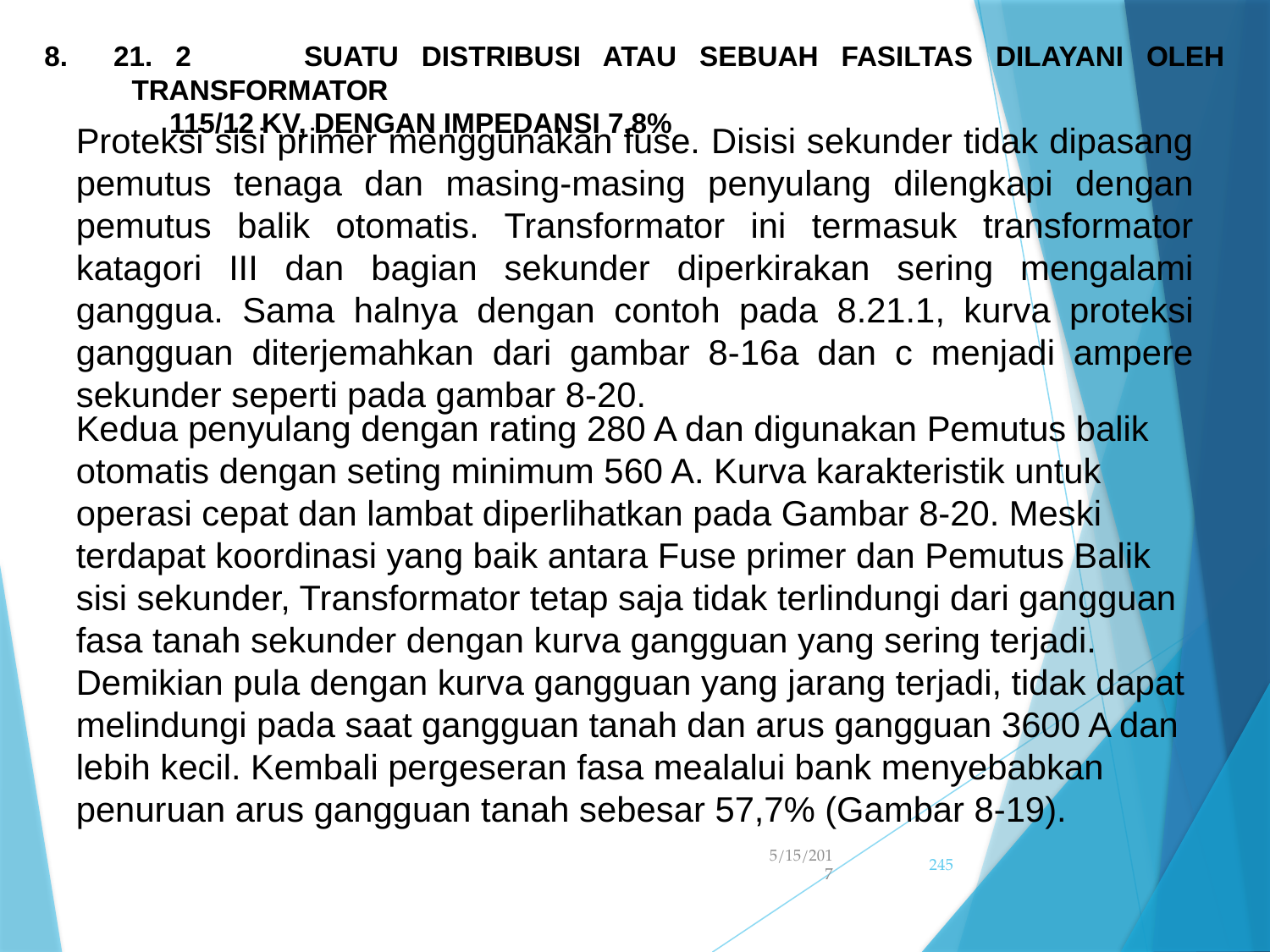

8.  21. 2	Suatu Distribusi Atau Sebuah Fasiltas Dilayani Oleh Transformator
                115/12 kV, Dengan Impedansi 7,8%
Proteksi sisi primer menggunakan fuse. Disisi sekunder tidak dipasang pemutus tenaga dan masing-masing penyulang dilengkapi dengan pemutus balik otomatis. Transformator ini termasuk transformator katagori III dan bagian sekunder diperkirakan sering mengalami ganggua. Sama halnya dengan contoh pada 8.21.1, kurva proteksi gangguan diterjemahkan dari gambar 8-16a dan c menjadi ampere sekunder seperti pada gambar 8-20.
Kedua penyulang dengan rating 280 A dan digunakan Pemutus balik otomatis dengan seting minimum 560 A. Kurva karakteristik untuk operasi cepat dan lambat diperlihatkan pada Gambar 8-20. Meski terdapat koordinasi yang baik antara Fuse primer dan Pemutus Balik sisi sekunder, Transformator tetap saja tidak terlindungi dari gangguan fasa tanah sekunder dengan kurva gangguan yang sering terjadi. Demikian pula dengan kurva gangguan yang jarang terjadi, tidak dapat melindungi pada saat gangguan tanah dan arus gangguan 3600 A dan lebih kecil. Kembali pergeseran fasa mealalui bank menyebabkan penuruan arus gangguan tanah sebesar 57,7% (Gambar 8-19).
5/15/2017
245